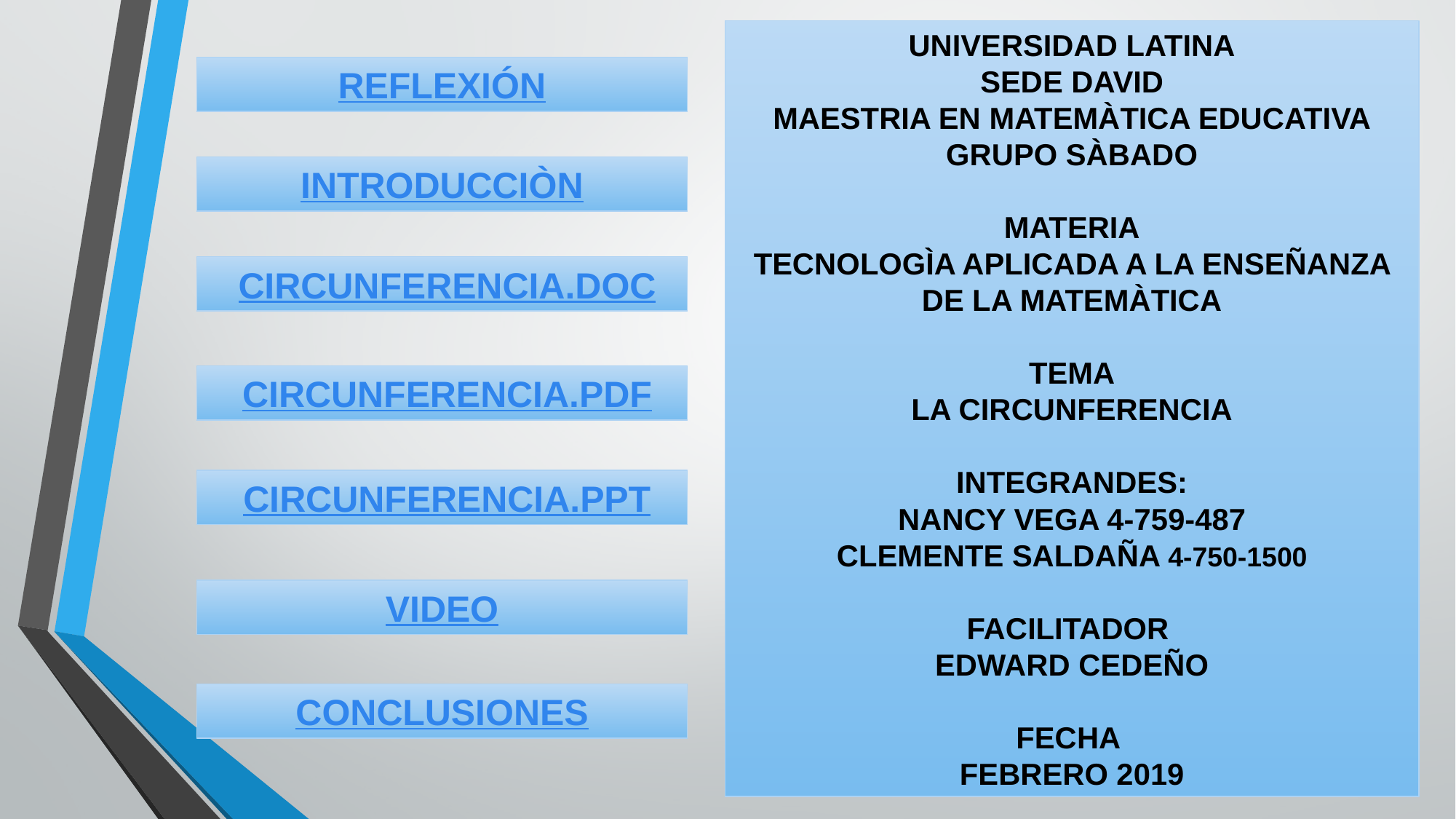

UNIVERSIDAD LATINA
SEDE DAVID
MAESTRIA EN MATEMÀTICA EDUCATIVA
GRUPO SÀBADO

MATERIA
TECNOLOGÌA APLICADA A LA ENSEÑANZA DE LA MATEMÀTICA

TEMA
LA CIRCUNFERENCIA

INTEGRANDES:
NANCY VEGA 4-759-487
CLEMENTE SALDAÑA 4-750-1500

FACILITADOR
EDWARD CEDEÑO

FECHA
FEBRERO 2019
REFLEXIÓN
INTRODUCCIÒN
 CIRCUNFERENCIA.DOC
 CIRCUNFERENCIA.PDF
 CIRCUNFERENCIA.PPT
VIDEO
CONCLUSIONES